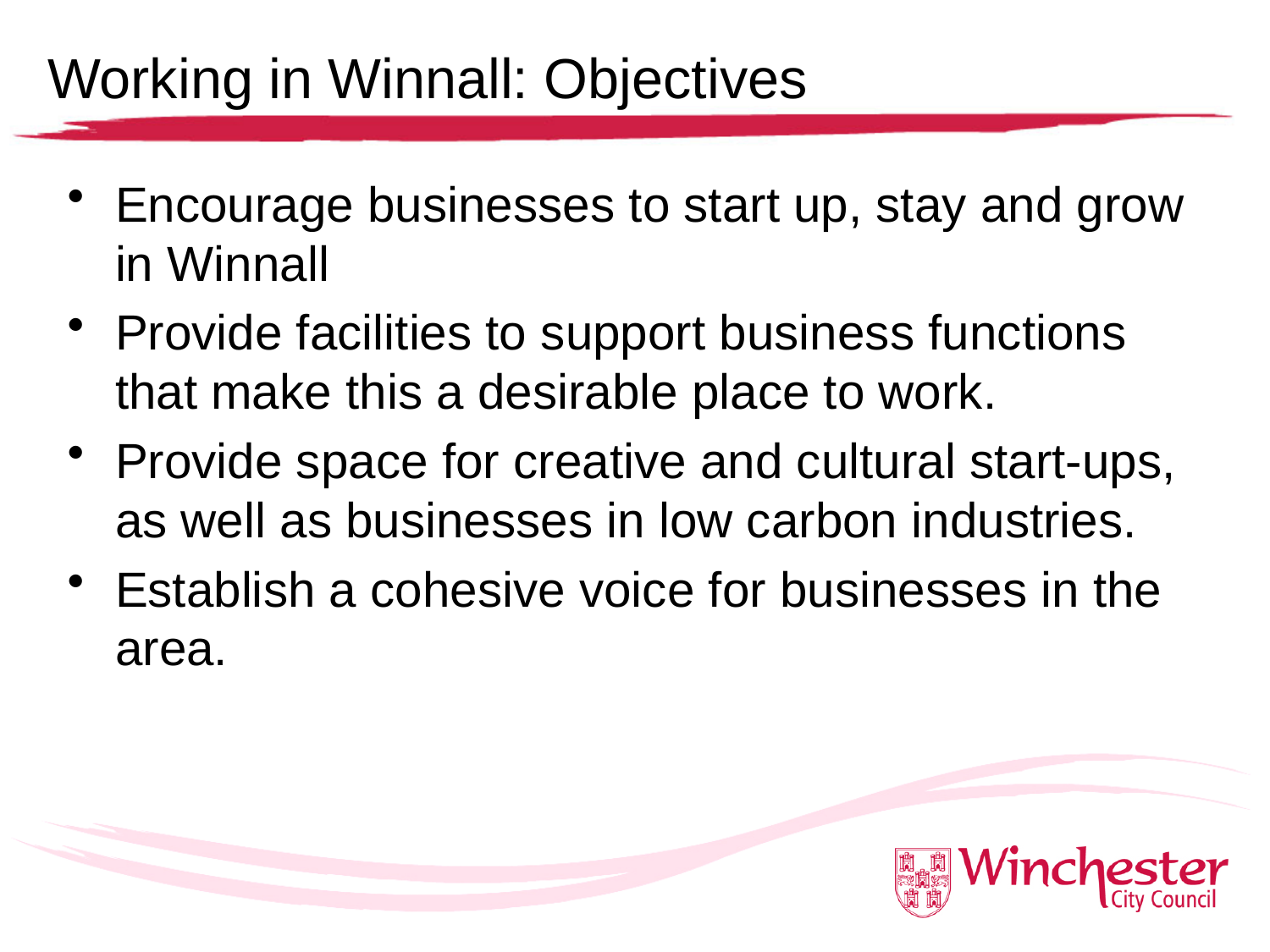

Working in Winnall: Objectives
Encourage businesses to start up, stay and grow in Winnall
Provide facilities to support business functions that make this a desirable place to work.
Provide space for creative and cultural start-ups, as well as businesses in low carbon industries.
Establish a cohesive voice for businesses in the area.